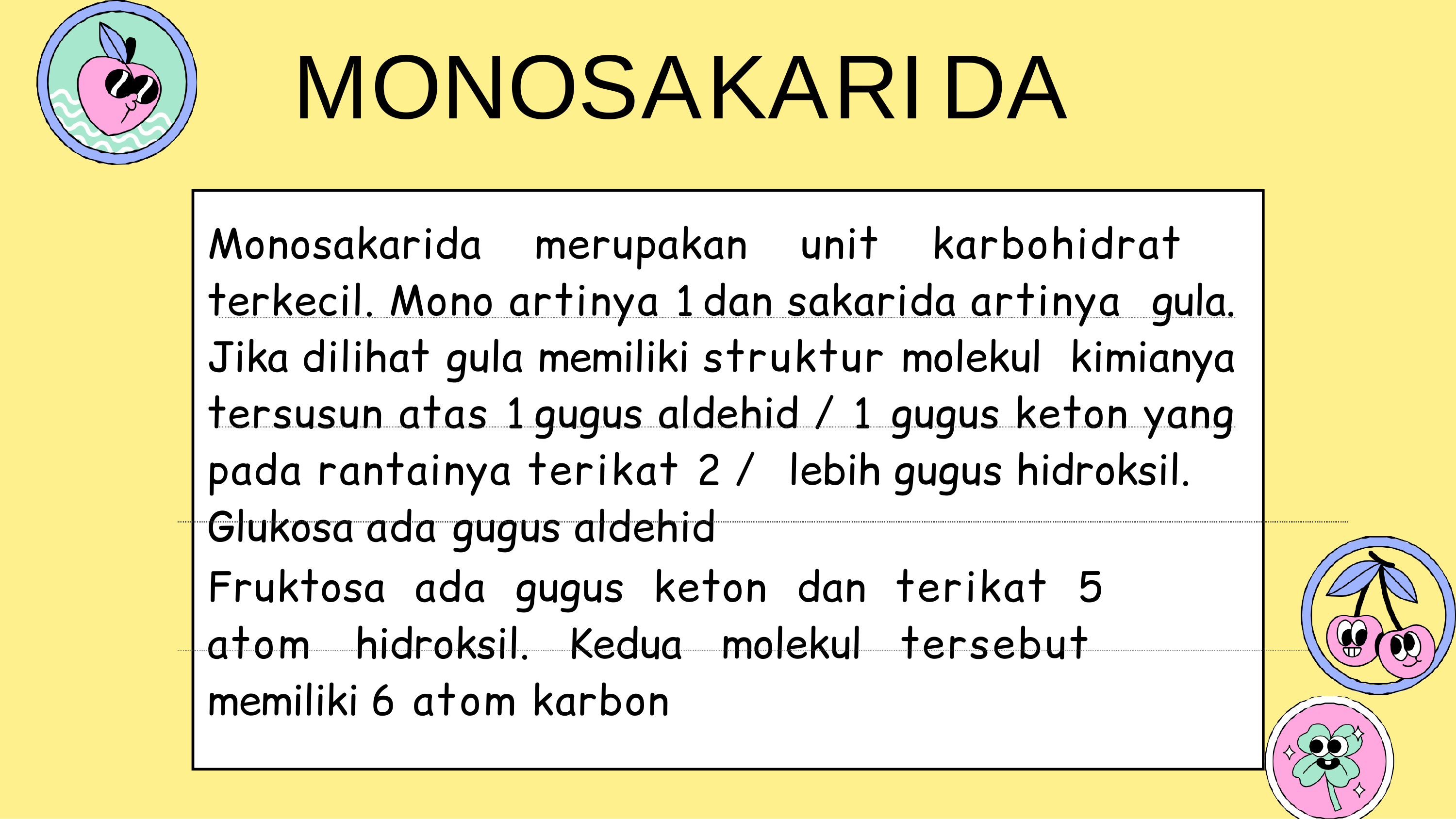

# MONOSAKARIDA

Monosakarida merupakan unit karbohidrat  terkecil. Mono artinya 1 dan sakarida artinya  gula. Jika dilihat gula memiliki struktur molekul  kimianya tersusun atas 1 gugus aldehid / 1  gugus keton yang pada rantainya terikat 2 /  lebih gugus hidroksil.
Glukosa ada gugus aldehid
Fruktosa ada gugus keton dan terikat 5  atom hidroksil. Kedua molekul tersebut  memiliki 6 atom karbon